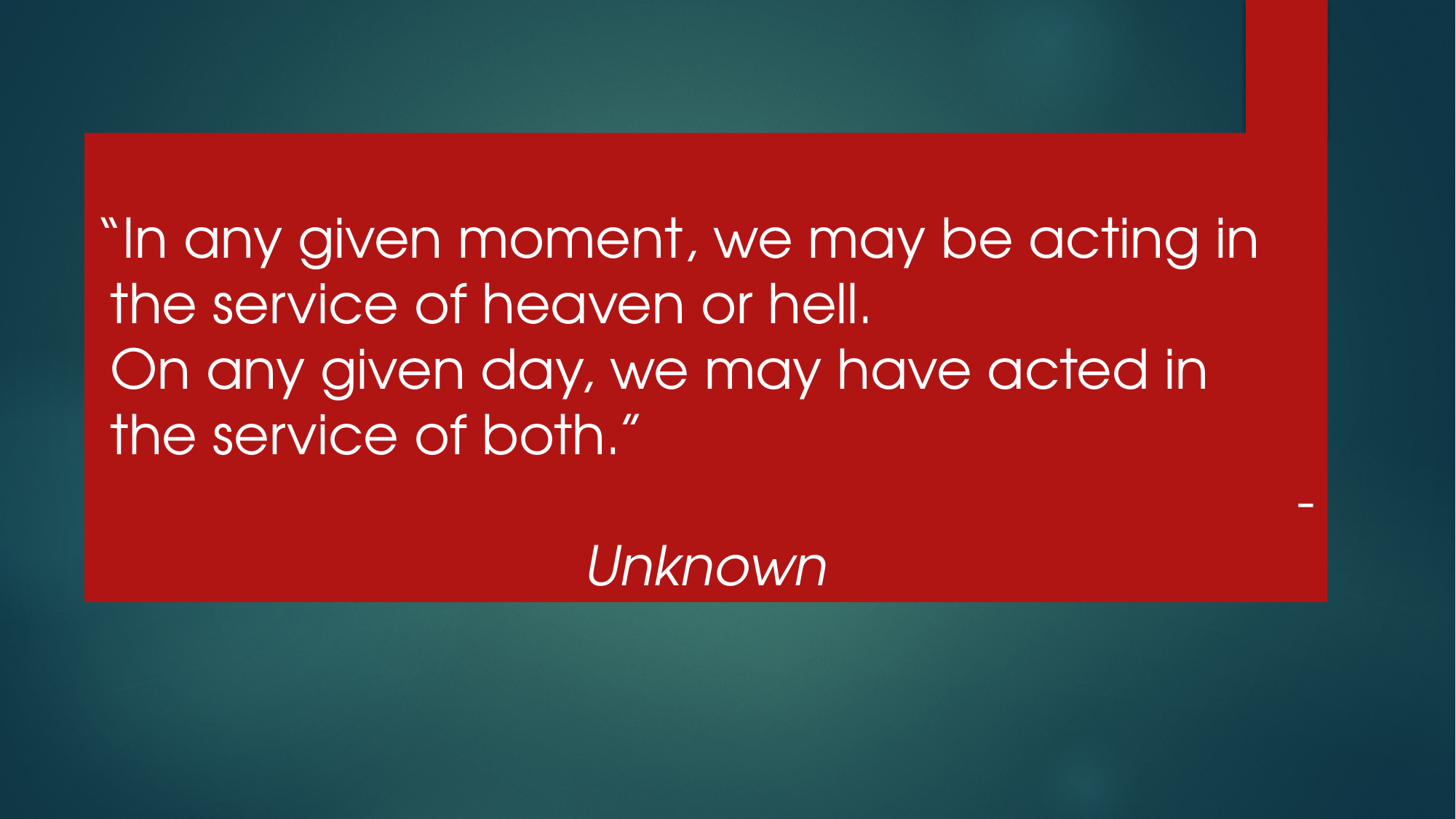

#

“In any given moment, we may be acting in
 the service of heaven or hell.
 On any given day, we may have acted in
 the service of both.”
											- Unknown